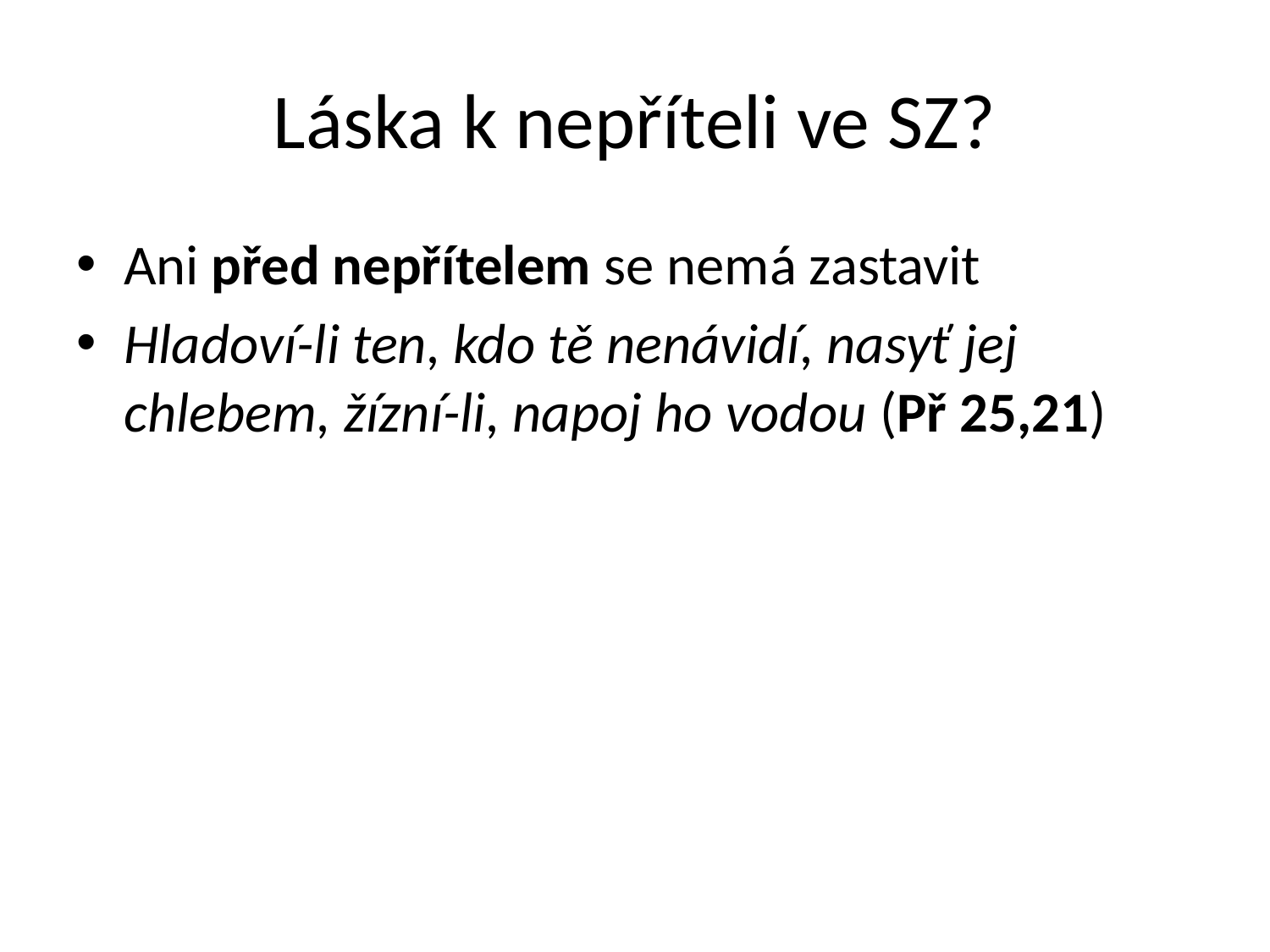

# Láska k nepříteli ve SZ?
Ani před nepřítelem se nemá zastavit
Hladoví-li ten, kdo tě nenávidí, nasyť jej chlebem, žízní-li, napoj ho vodou (Př 25,21)